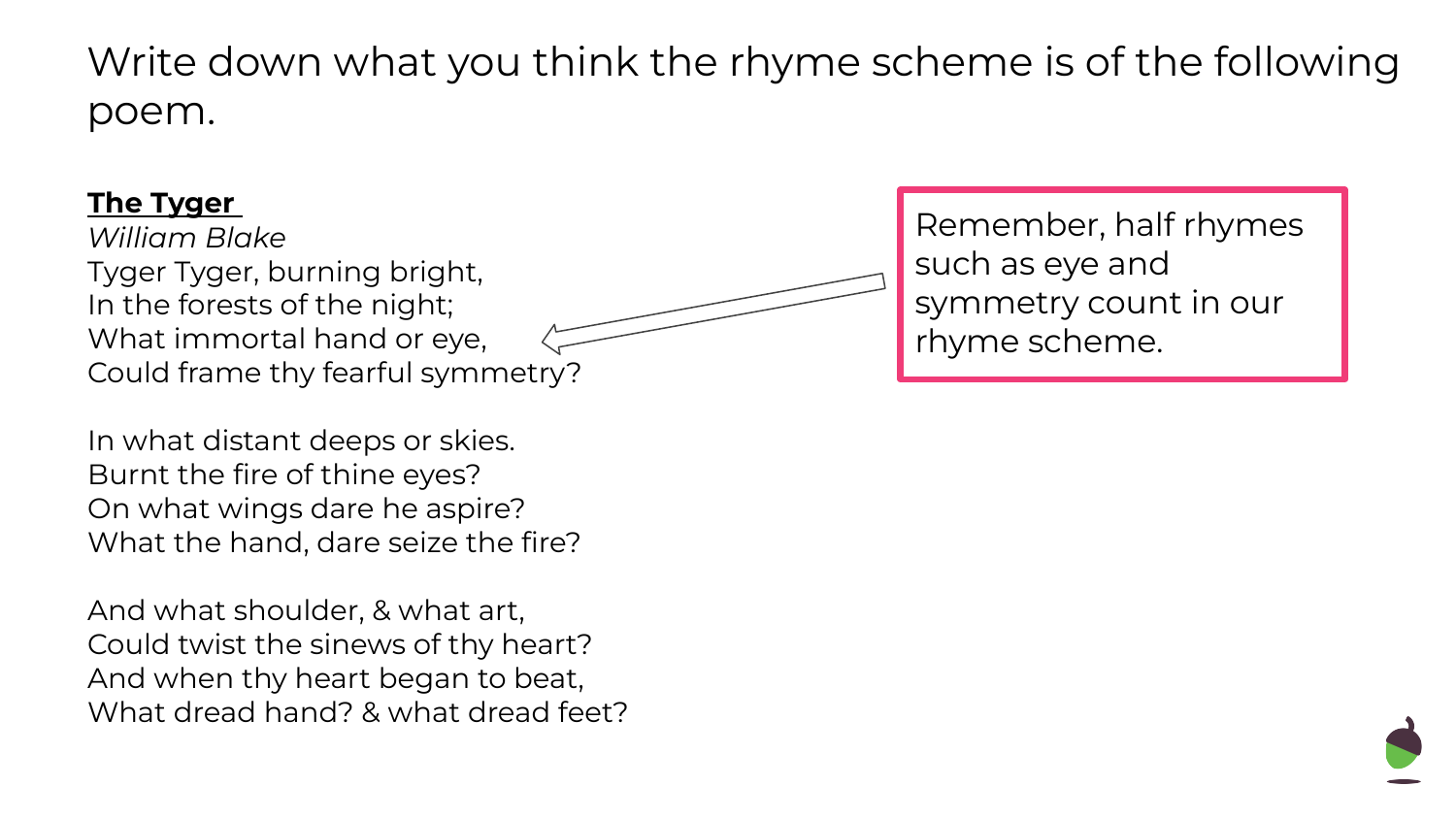

# Write down what you think the rhyme scheme is of the following poem.
The Tyger
William Blake
Tyger Tyger, burning bright,
In the forests of the night;
What immortal hand or eye,
Could frame thy fearful symmetry?

In what distant deeps or skies.
Burnt the fire of thine eyes?
On what wings dare he aspire?
What the hand, dare seize the fire?

And what shoulder, & what art,
Could twist the sinews of thy heart?
And when thy heart began to beat,
What dread hand? & what dread feet?

Remember, half rhymes such as eye and symmetry count in our rhyme scheme.